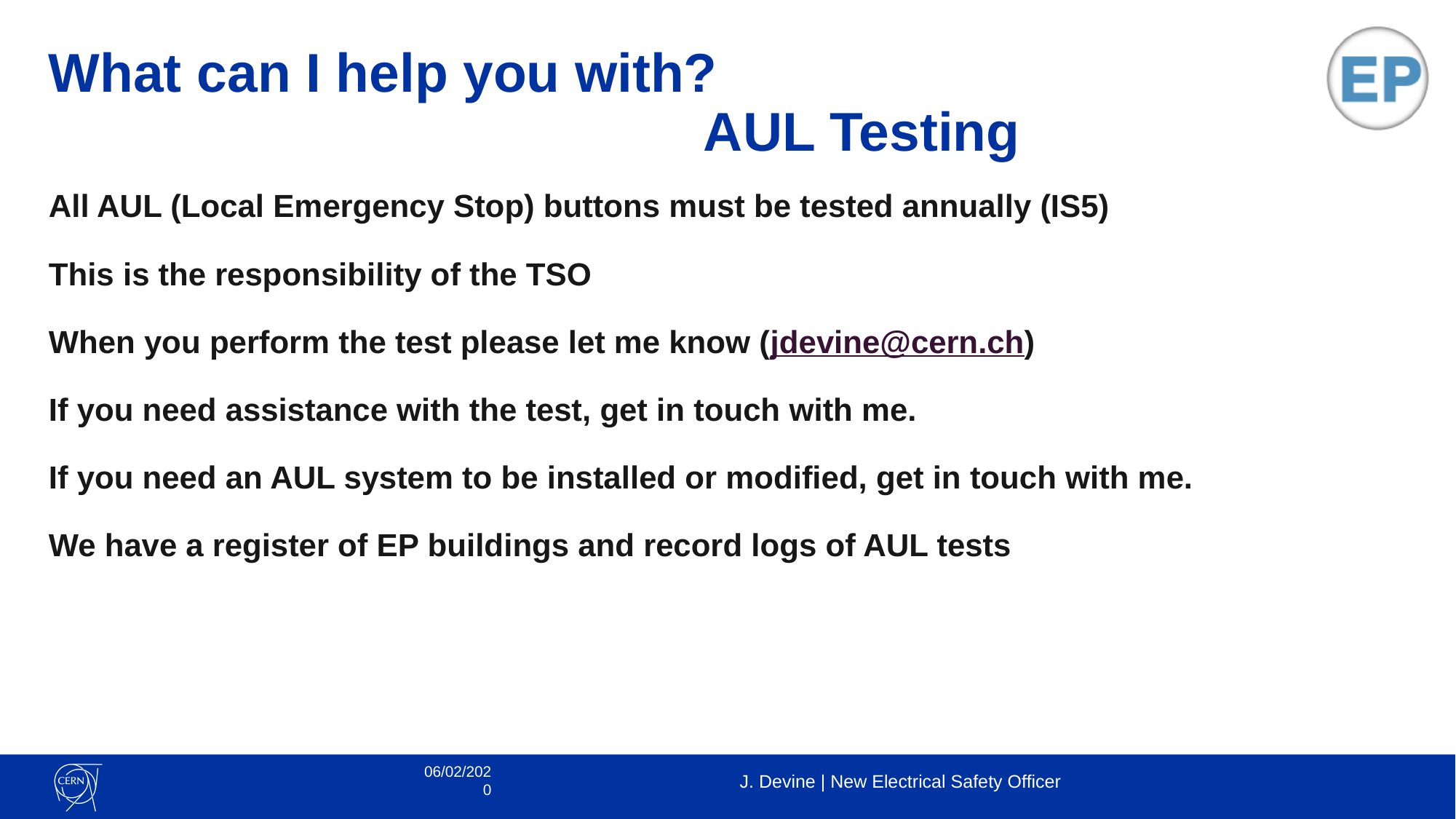

# What can I help you with? AUL Testing
All AUL (Local Emergency Stop) buttons must be tested annually (IS5)
This is the responsibility of the TSO
When you perform the test please let me know (jdevine@cern.ch)
If you need assistance with the test, get in touch with me.
If you need an AUL system to be installed or modified, get in touch with me.
We have a register of EP buildings and record logs of AUL tests

06/02/2020
J. Devine | New Electrical Safety Officer